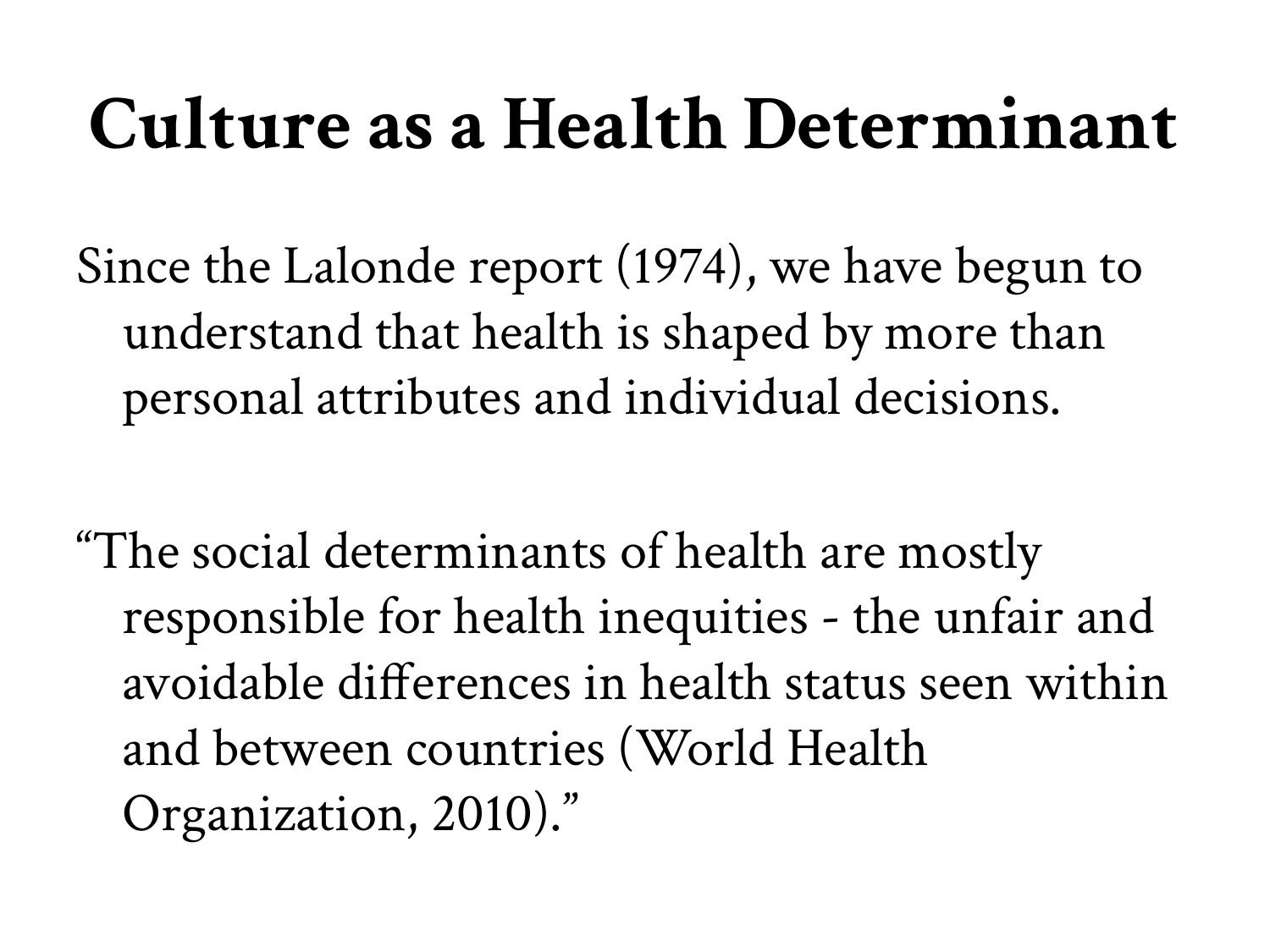

# Culture as a Health Determinant
Since the Lalonde report (1974), we have begun to understand that health is shaped by more than personal attributes and individual decisions.

“The social determinants of health are mostly responsible for health inequities - the unfair and avoidable differences in health status seen within and between countries (World Health Organization, 2010).”